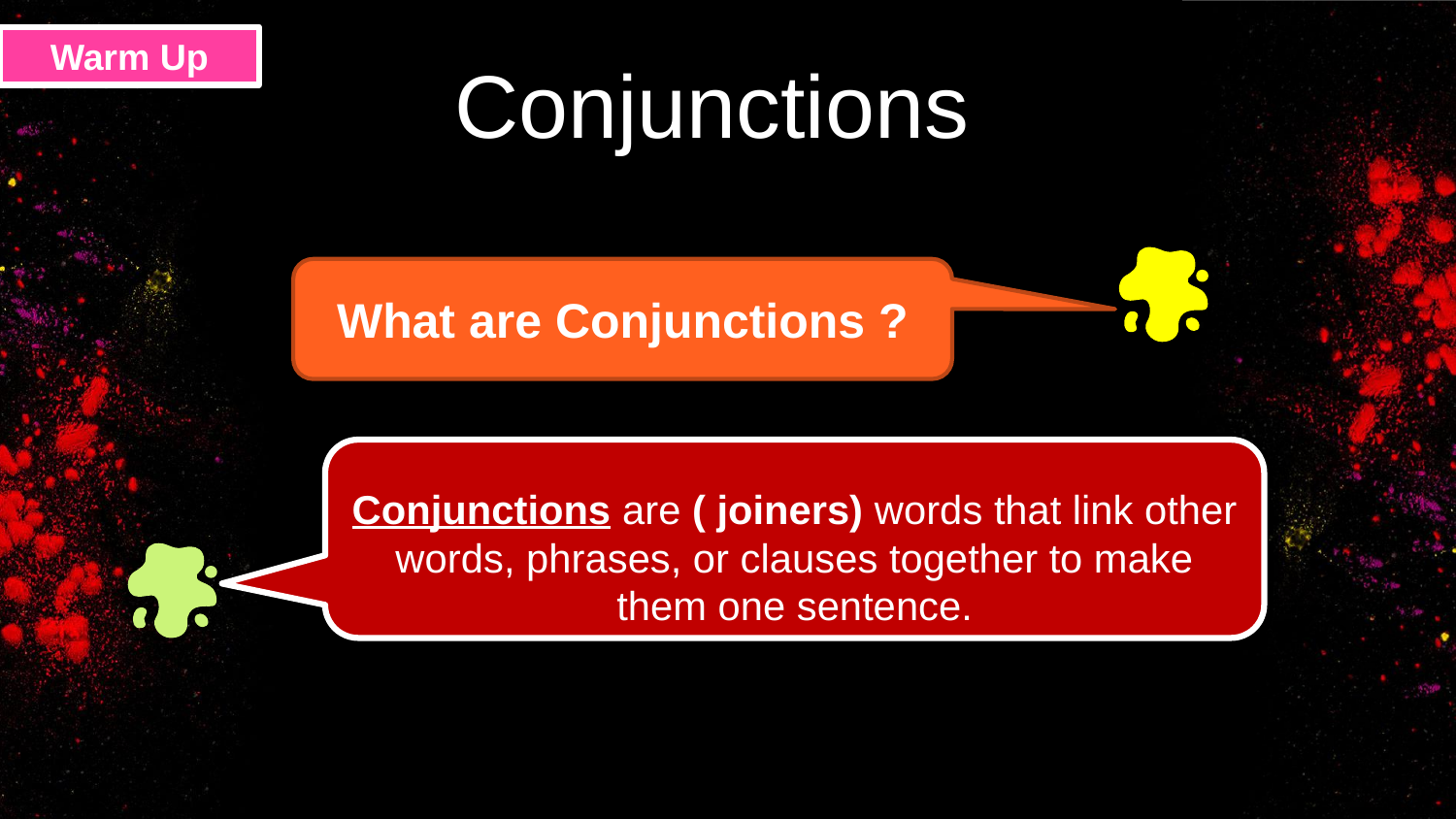

Warm Up
# Conjunctions

What are Conjunctions ?

Conjunctions are ( joiners) words that link other words, phrases, or clauses together to make them one sentence.